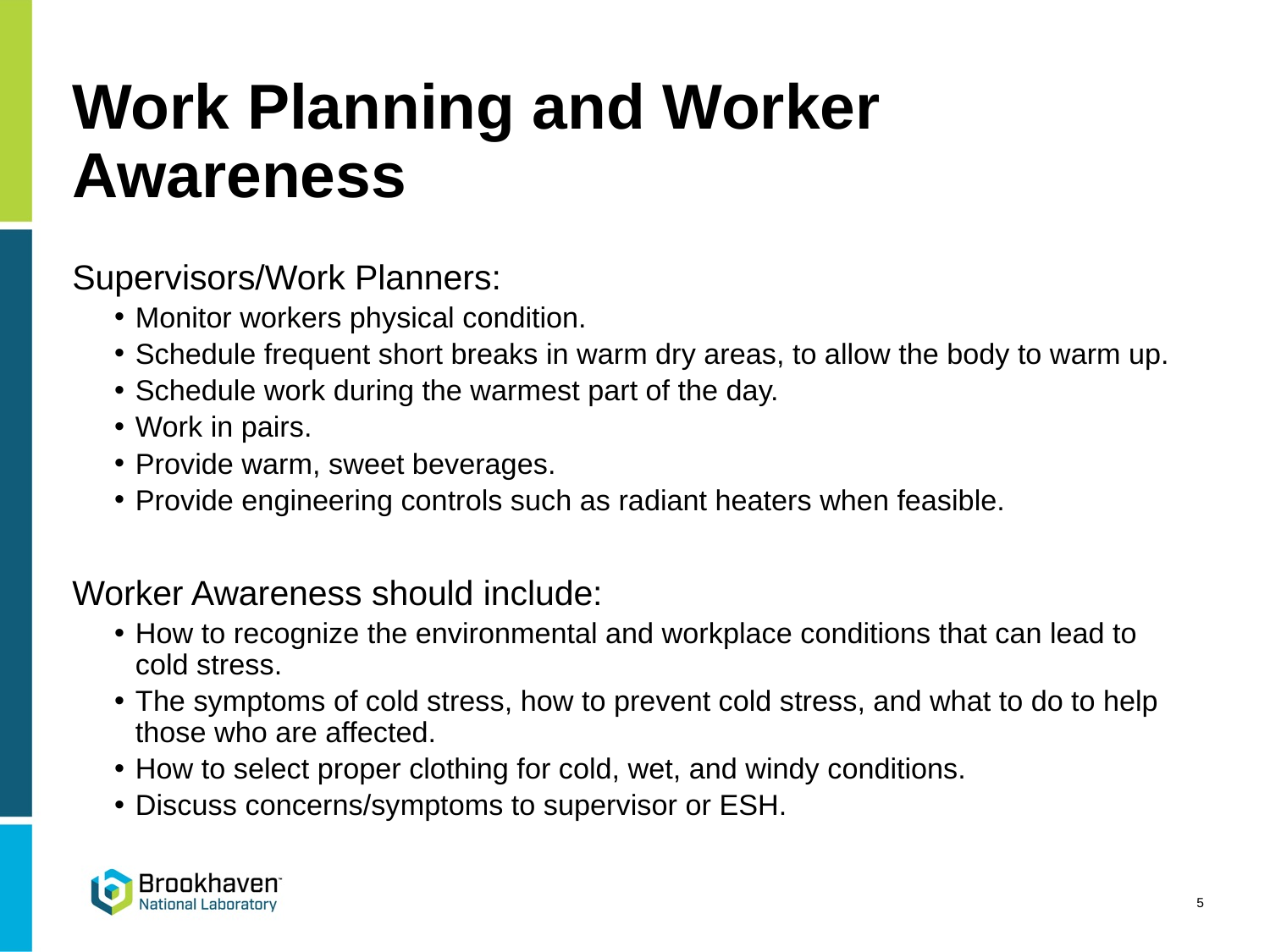

# Work Planning and Worker Awareness
Supervisors/Work Planners:
Monitor workers physical condition.
Schedule frequent short breaks in warm dry areas, to allow the body to warm up.
Schedule work during the warmest part of the day.
Work in pairs.
Provide warm, sweet beverages.
Provide engineering controls such as radiant heaters when feasible.

Worker Awareness should include:
How to recognize the environmental and workplace conditions that can lead to cold stress.
The symptoms of cold stress, how to prevent cold stress, and what to do to help those who are affected.
How to select proper clothing for cold, wet, and windy conditions.
Discuss concerns/symptoms to supervisor or ESH.

5